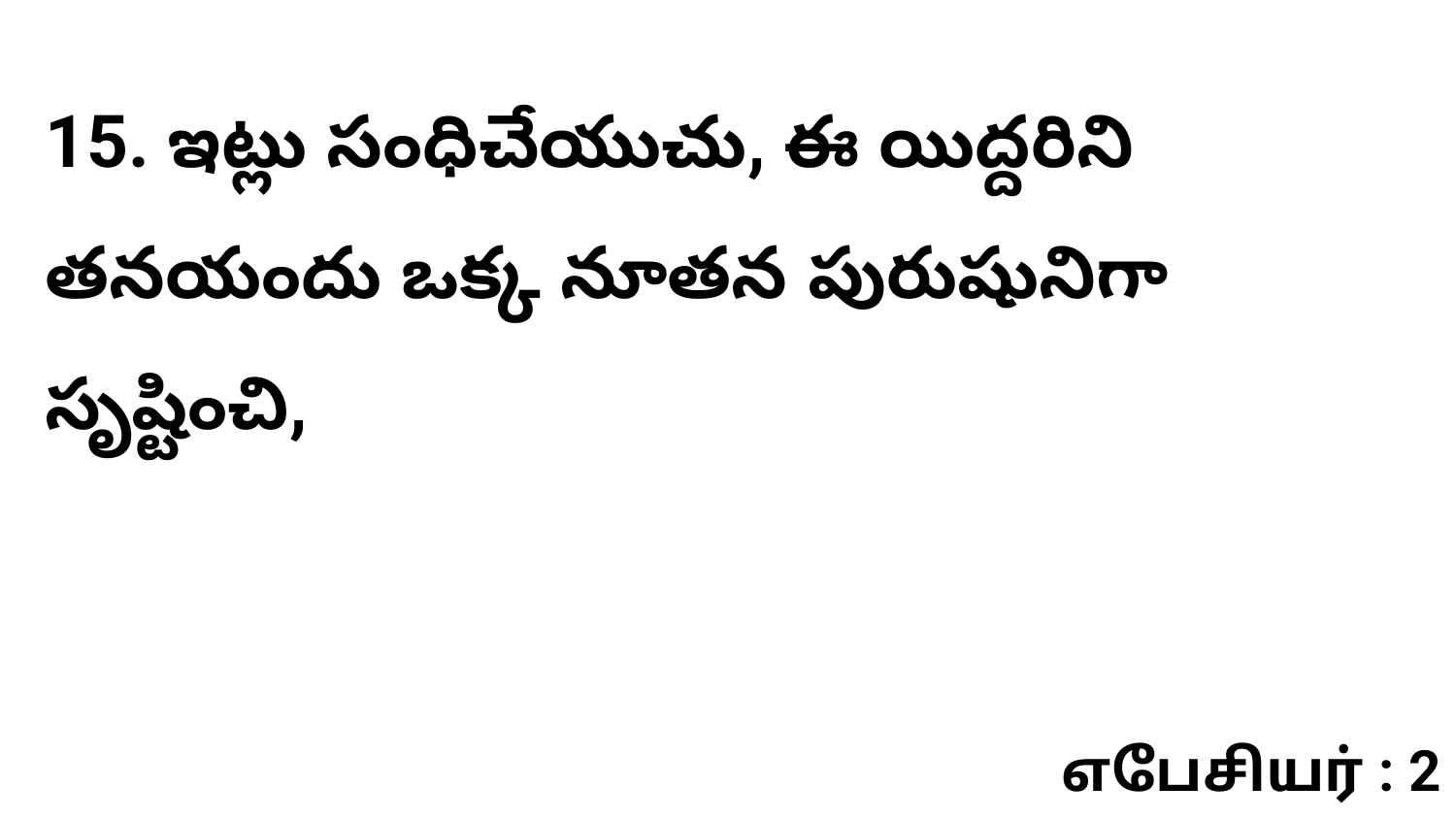

15. ఇట్లు సంధిచేయుచు, ఈ యిద్దరిని తనయందు ఒక్క నూతన పురుషునిగా సృష్టించి,
எபேசியர் : 2